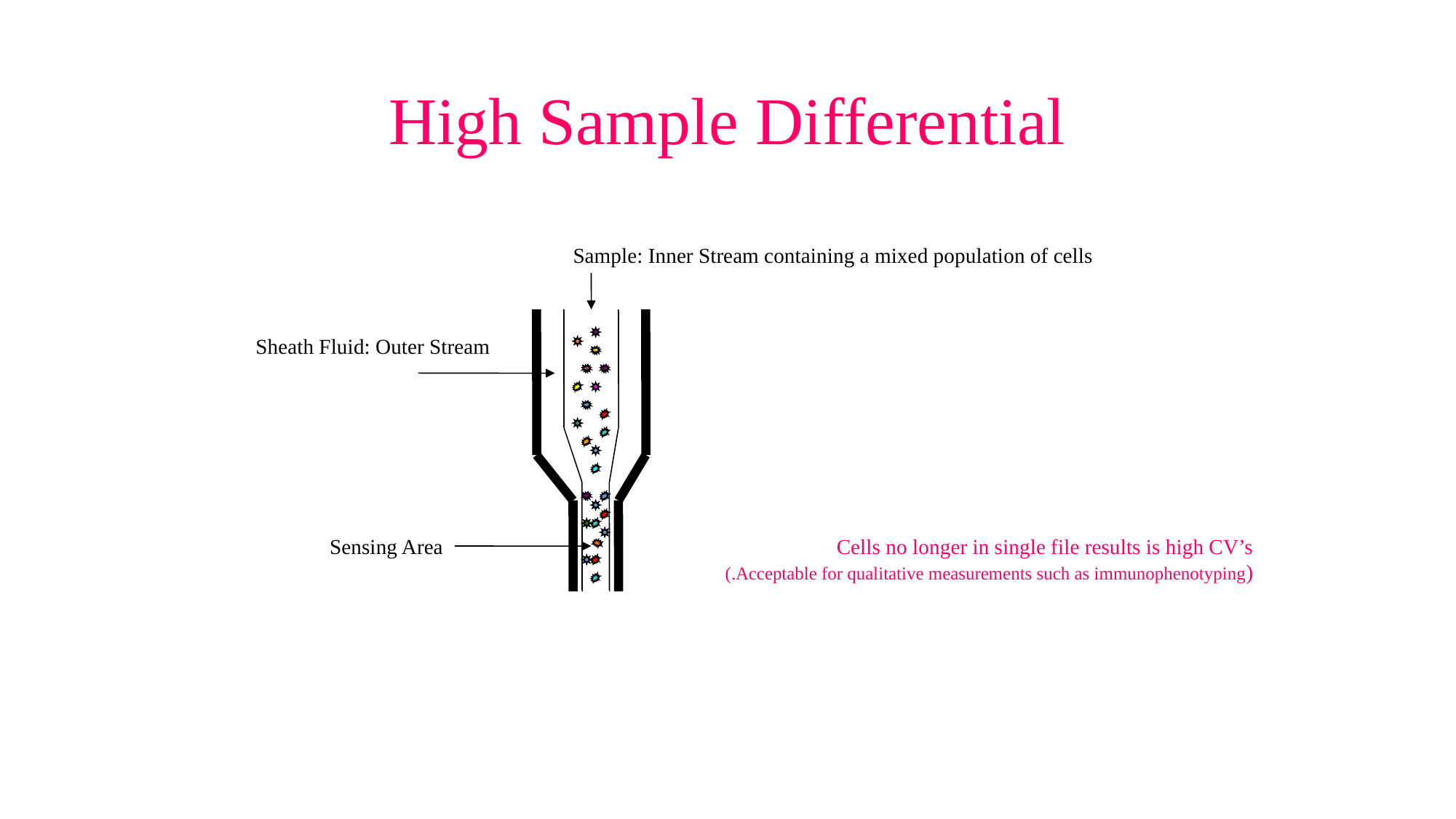

# High Sample Differential
Sample: Inner Stream containing a mixed population of cells

Sheath Fluid: Outer Stream

Sensing Area

Cells no longer in single file results is high CV’s
(Acceptable for qualitative measurements such as immunophenotyping.)